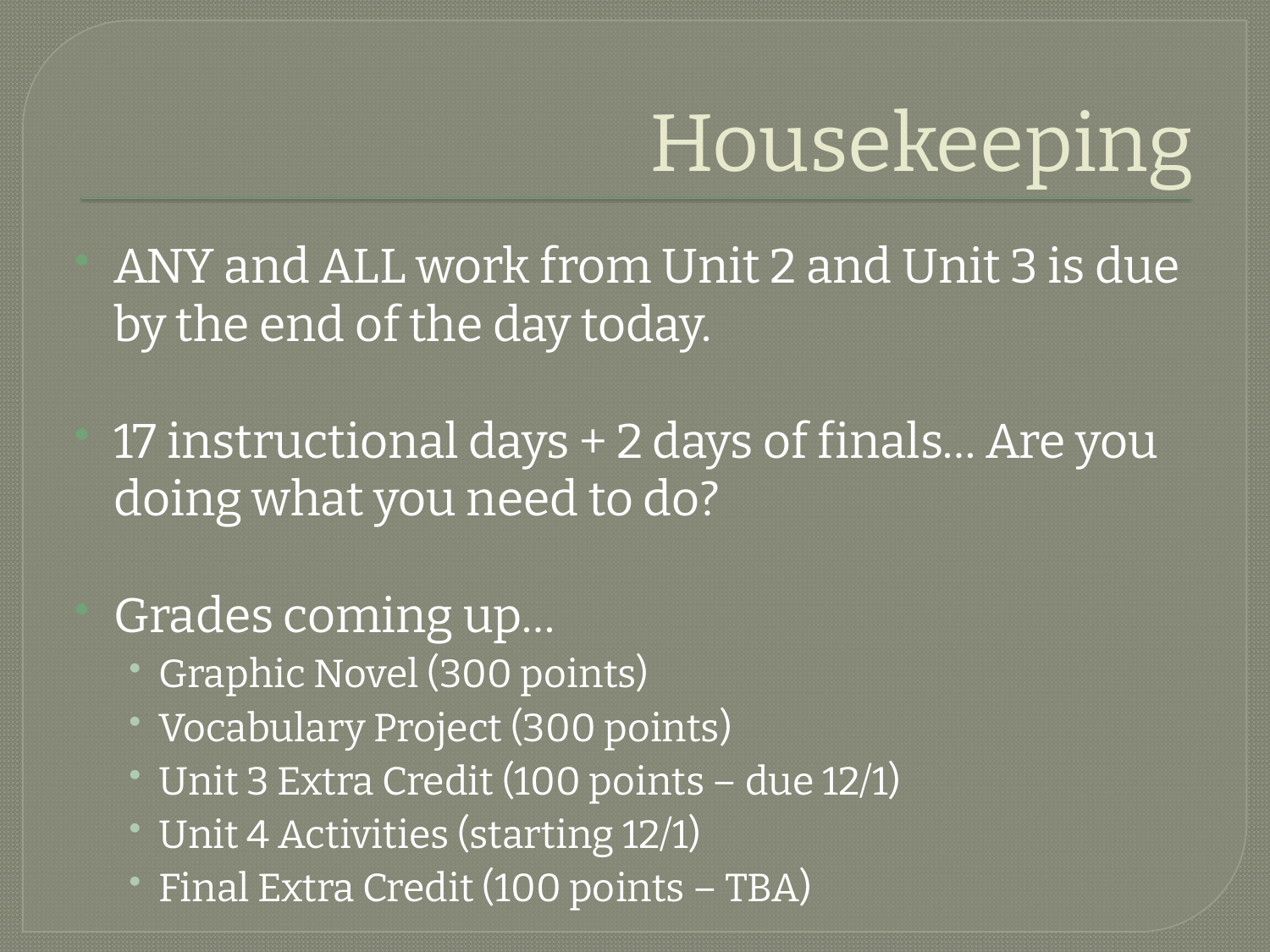

# Housekeeping
ANY and ALL work from Unit 2 and Unit 3 is due by the end of the day today.

17 instructional days + 2 days of finals… Are you doing what you need to do?

Grades coming up…
Graphic Novel (300 points)
Vocabulary Project (300 points)
Unit 3 Extra Credit (100 points – due 12/1)
Unit 4 Activities (starting 12/1)
Final Extra Credit (100 points – TBA)